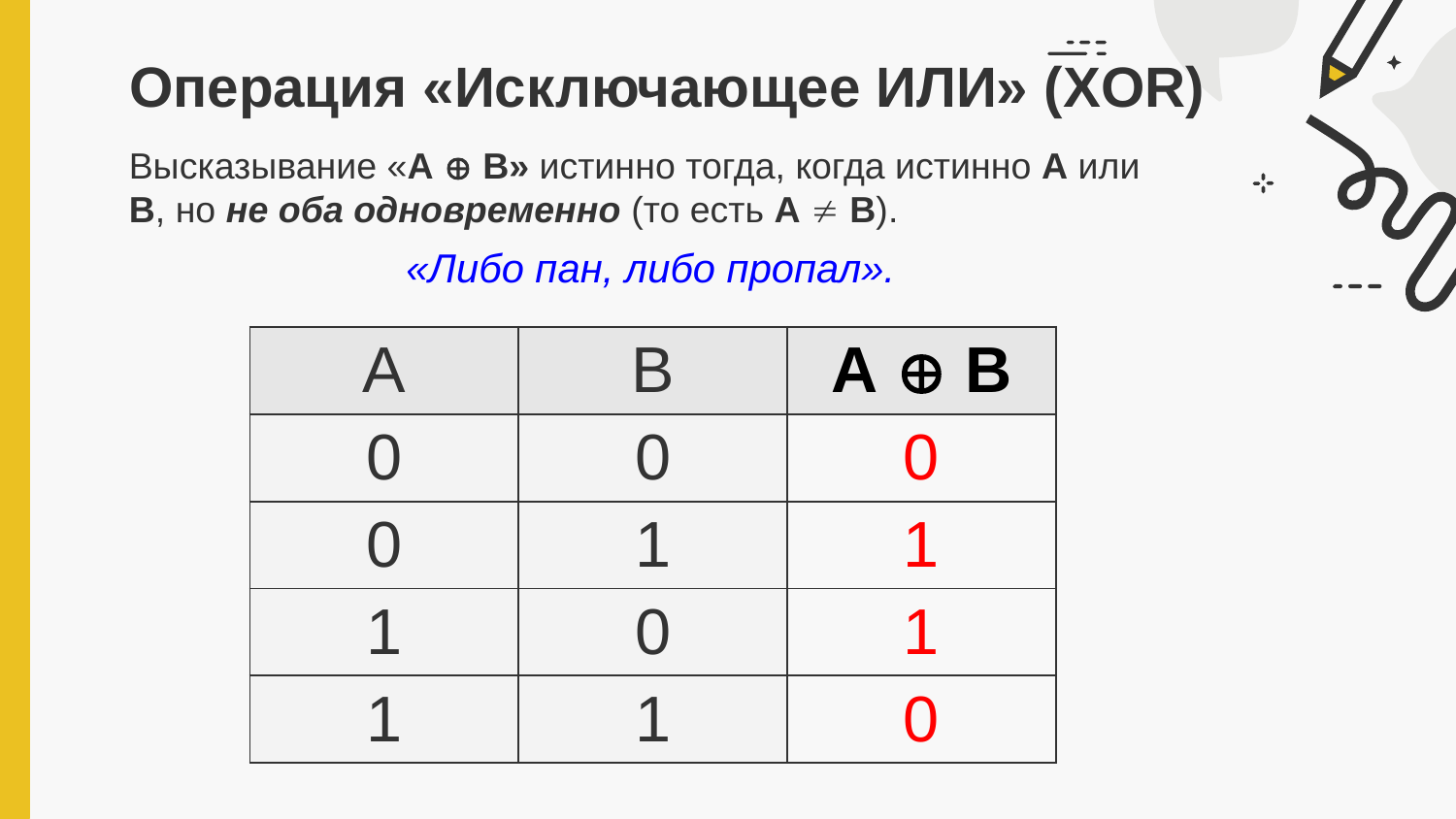

# Операция «Исключающее ИЛИ» (XOR)
Высказывание «A ⊕ B» истинно тогда, когда истинно А или B, но не оба одновременно (то есть A ≠ B).
«Либо пан, либо пропал».
| A | B | A ⊕ B |
| --- | --- | --- |
| 0 | 0 | 0 |
| 0 | 1 | 1 |
| 1 | 0 | 1 |
| 1 | 1 | 0 |